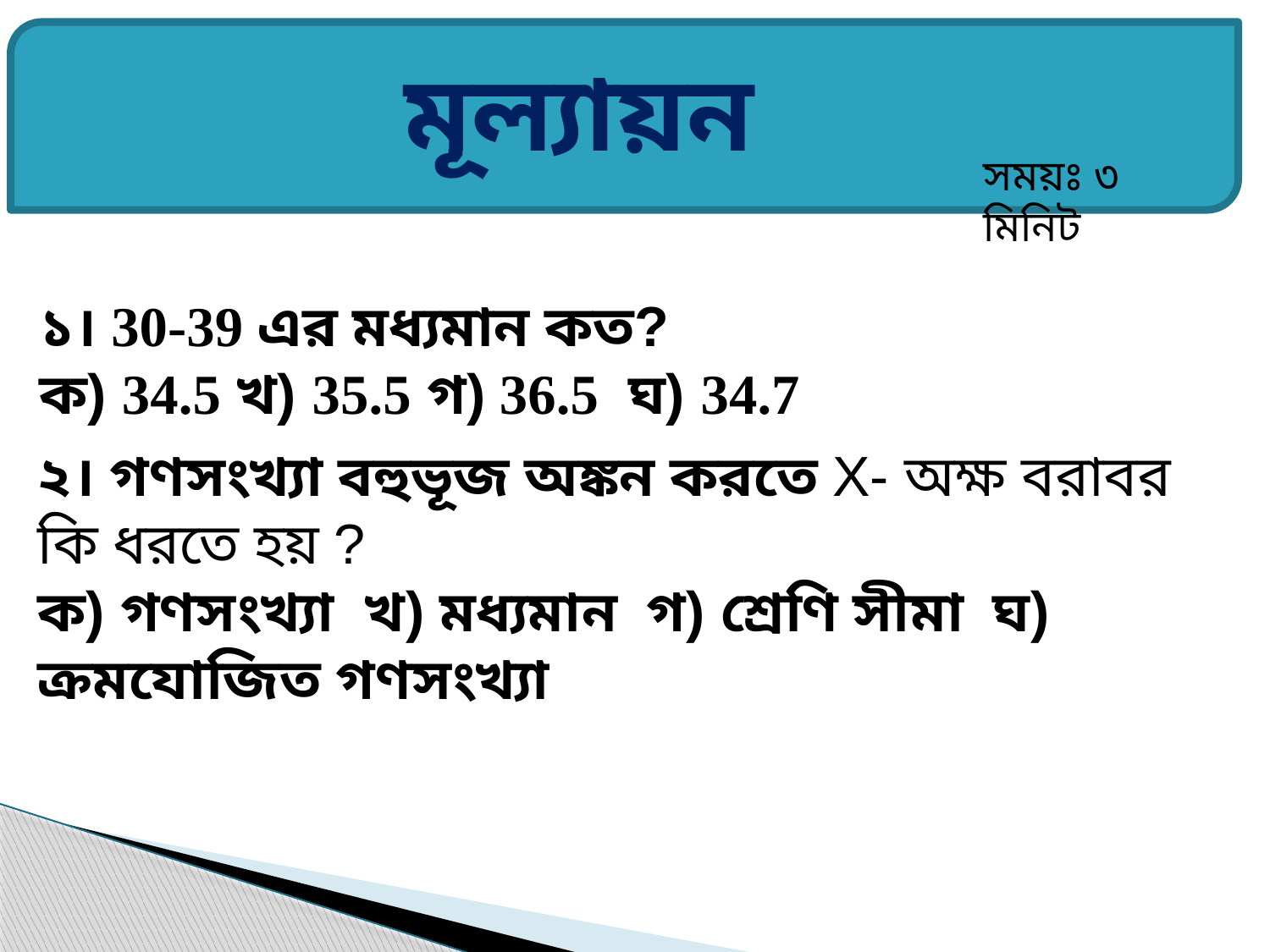

মূল্যায়ন
সময়ঃ ৩ মিনিট

১। 30-39 এর মধ্যমান কত?
ক) 34.5 খ) 35.5 গ) 36.5  ঘ) 34.7
২। গণসংখ্যা বহুভূজ অঙ্কন করতে X- অক্ষ বরাবর কি ধরতে হয় ?
ক) গণসংখ্যা  খ) মধ্যমান  গ) শ্রেণি সীমা  ঘ) ক্রমযোজিত গণসংখ্যা